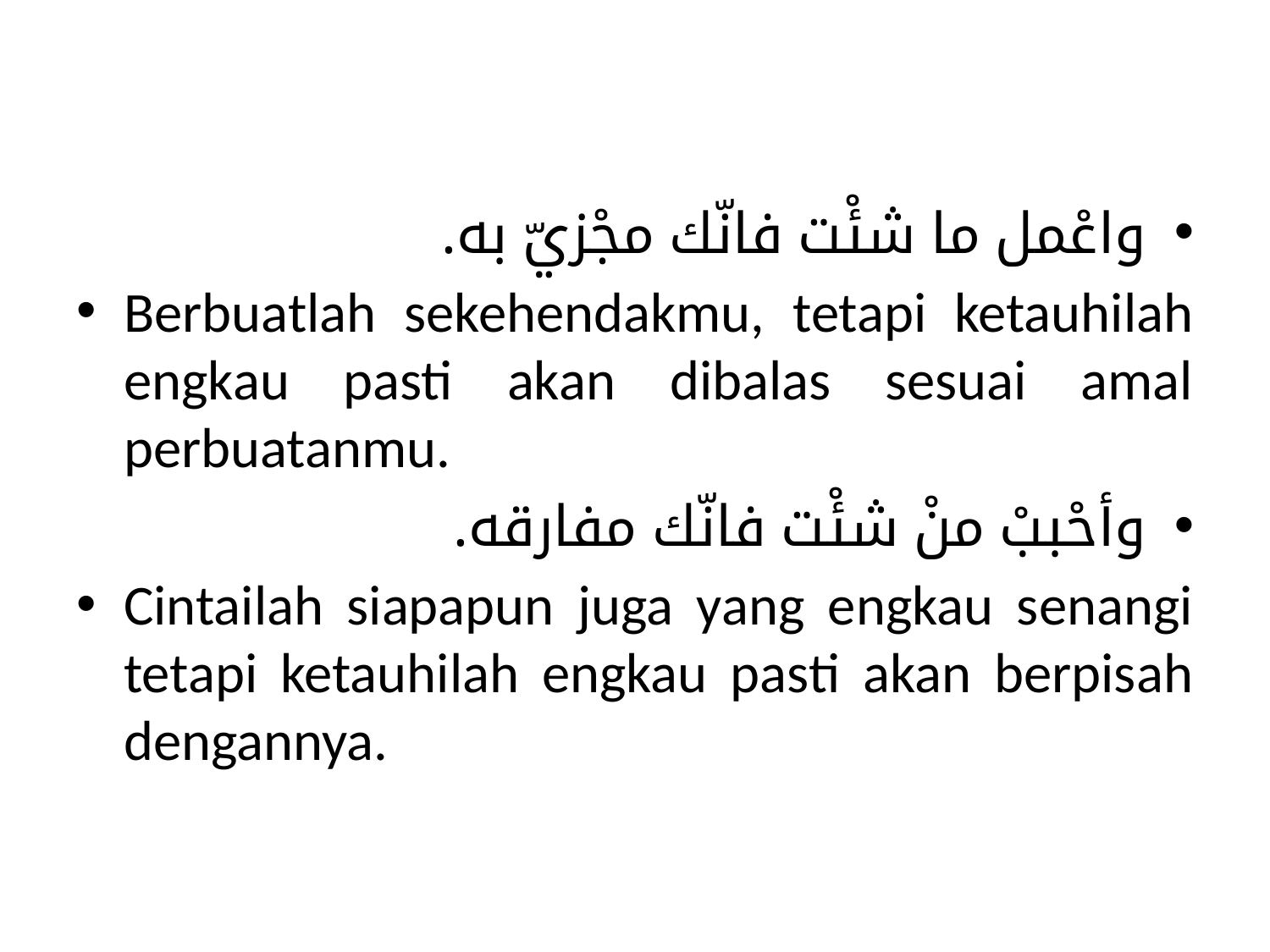

واعْمل ما شئْت فانّك مجْزيّ به.
Berbuatlah sekehendakmu, tetapi ketauhilah engkau pasti akan dibalas sesuai amal perbuatanmu.
وأحْببْ منْ شئْت فانّك مفارقه.
Cintailah siapapun juga yang engkau senangi tetapi ketauhilah engkau pasti akan berpisah dengannya.